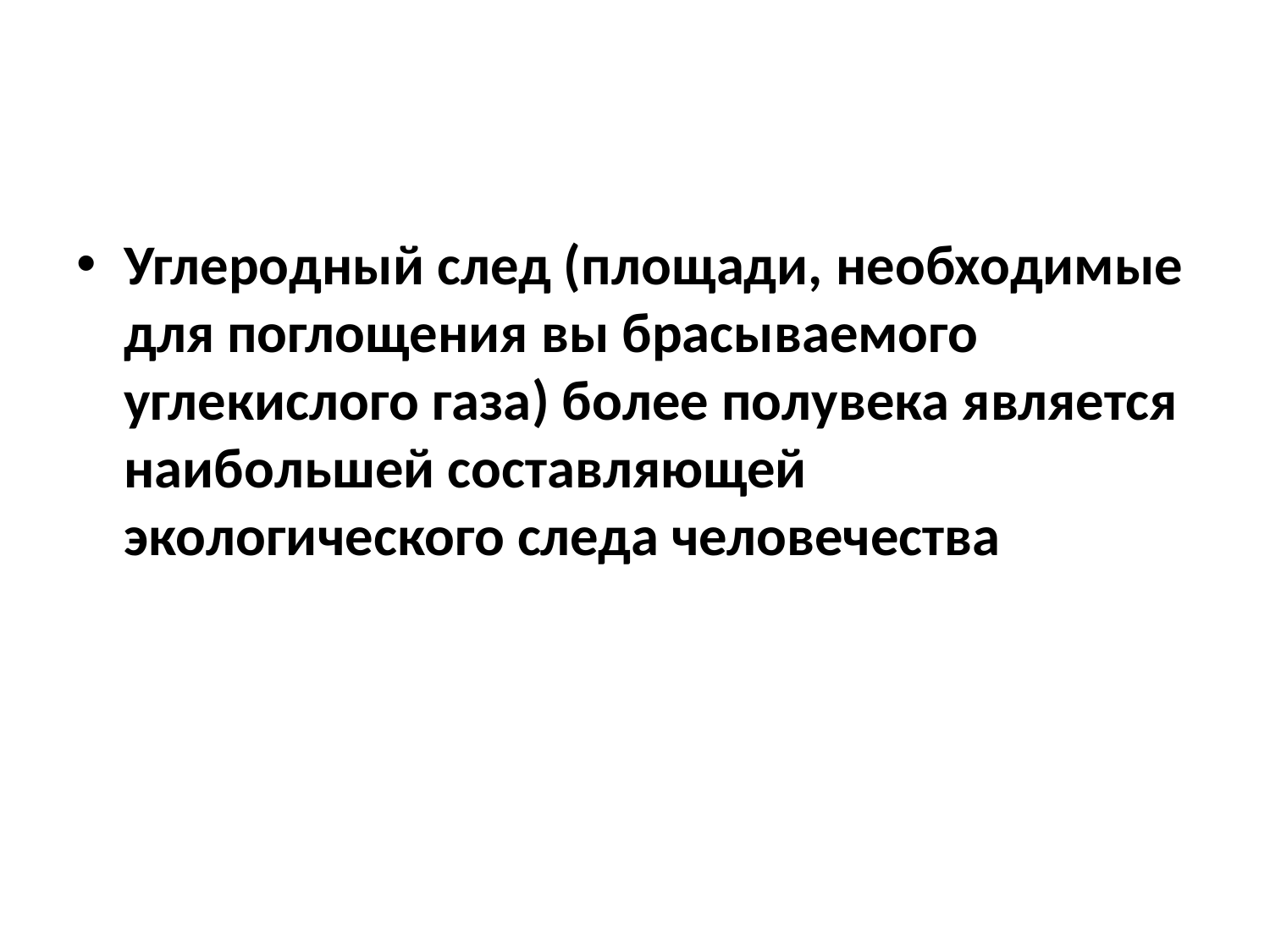

#
Углеродный след (площади, необходимые для поглощения вы брасываемого углекислого газа) более полувека является наибольшей составляющей экологического следа человечества